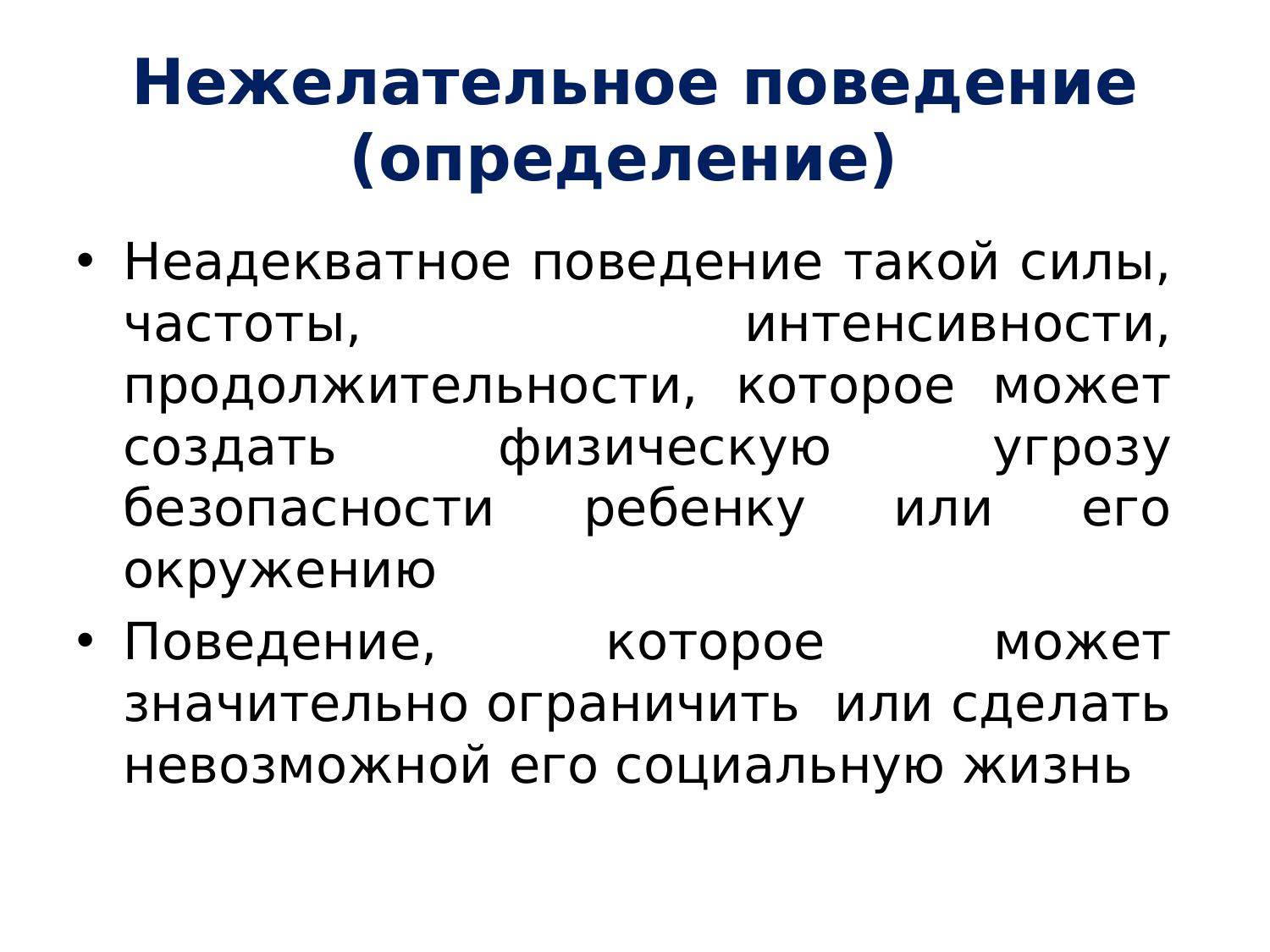

# Нежелательное поведение (определение)
Неадекватное поведение такой силы, частоты, интенсивности, продолжительности, которое может создать физическую угрозу безопасности ребенку или его окружению
Поведение, которое может значительно ограничить  или сделать невозможной его социальную жизнь